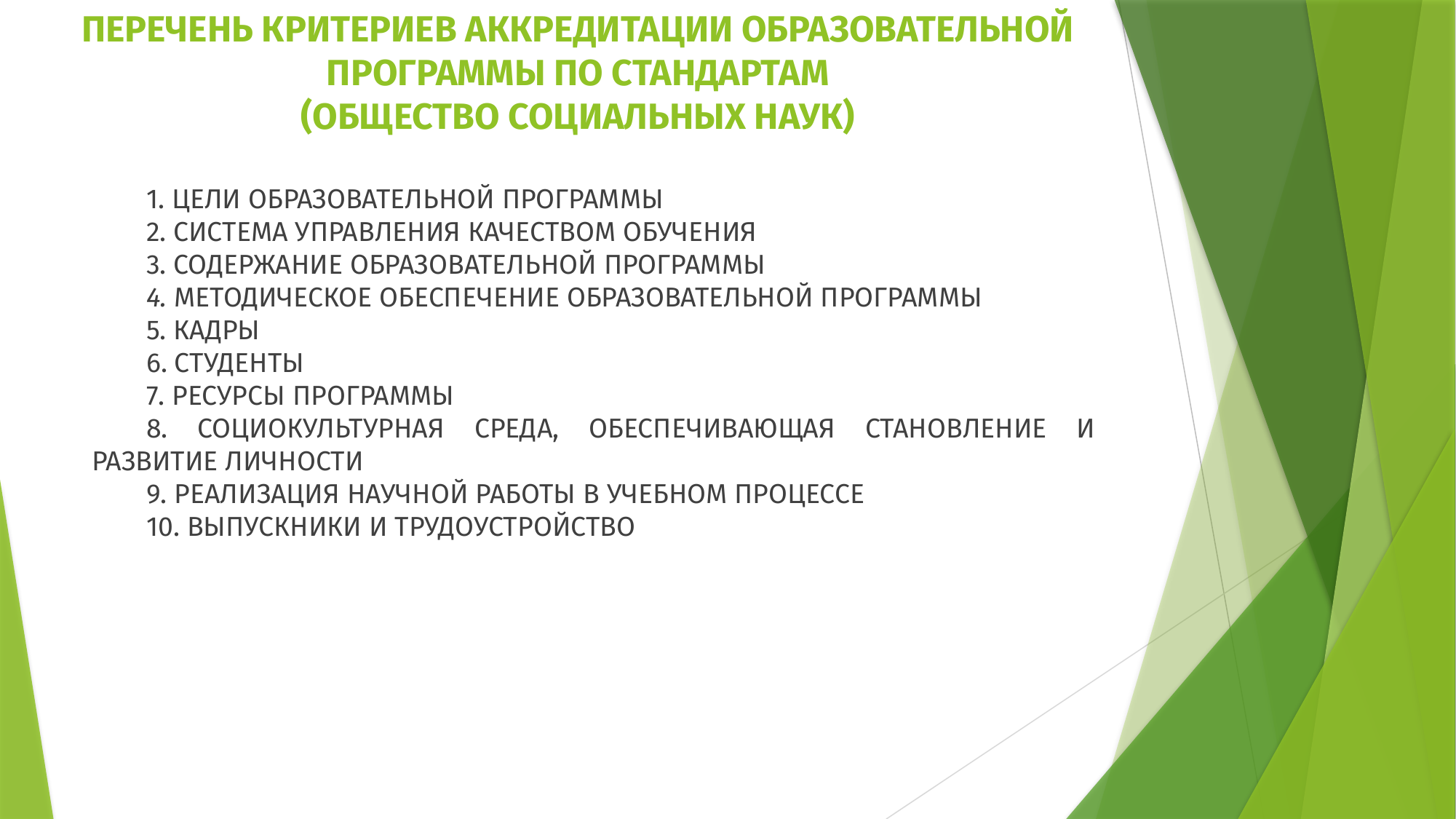

# Перечень критериев аккредитации образовательной программы по стандартам (общество социальных наук)
1. Цели образовательной программы
2. Система управления качеством обучения
3. Содержание образовательной программы
4. Методическое обеспечение образовательной программы
5. Кадры
6. Студенты
7. Ресурсы программы
8. Социокультурная среда, обеспечивающая становление и развитие личности
9. Реализация научной работы в учебном процессе
10. Выпускники и трудоустройство